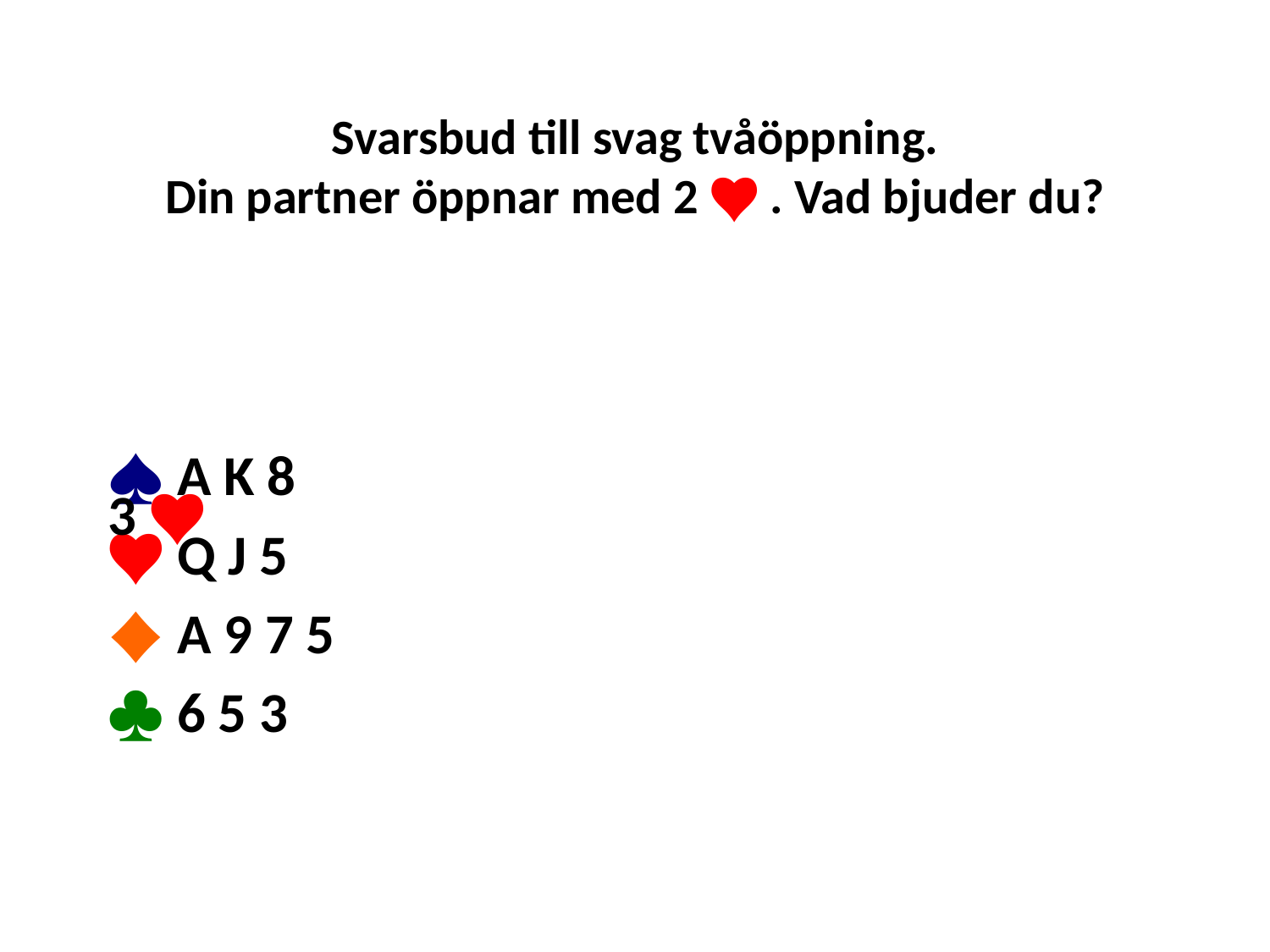

# Svarsbud till svag tvåöppning. Din partner öppnar med 2 ♥ . Vad bjuder du?

♠ A K 8
♥ Q J 5
♦ A 9 7 5
♣ 6 5 3

3 ♥